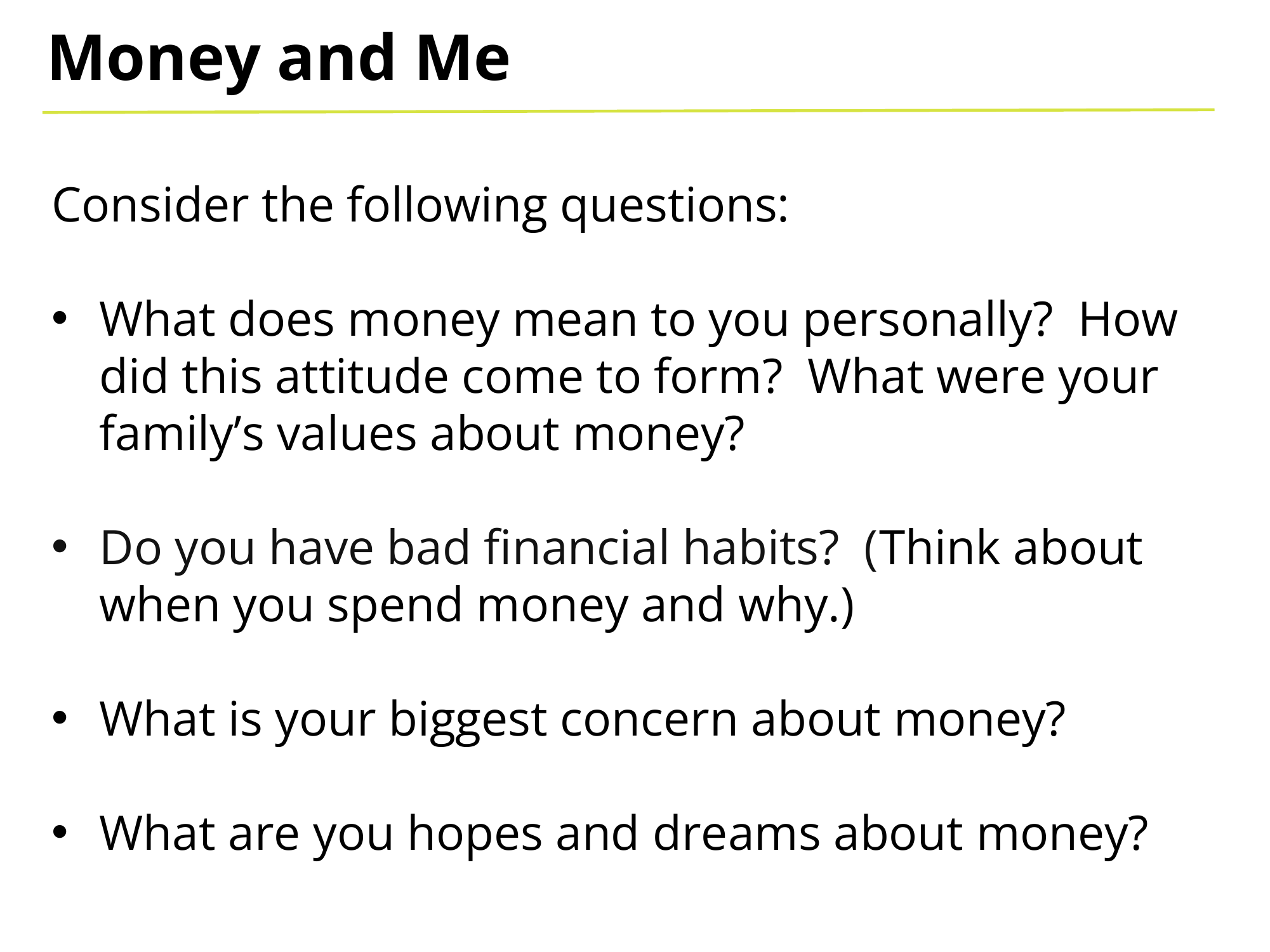

Money and Me
Consider the following questions:

What does money mean to you personally?  How did this attitude come to form?  What were your family’s values about money?

Do you have bad financial habits?  (Think about when you spend money and why.)

What is your biggest concern about money?

What are you hopes and dreams about money?